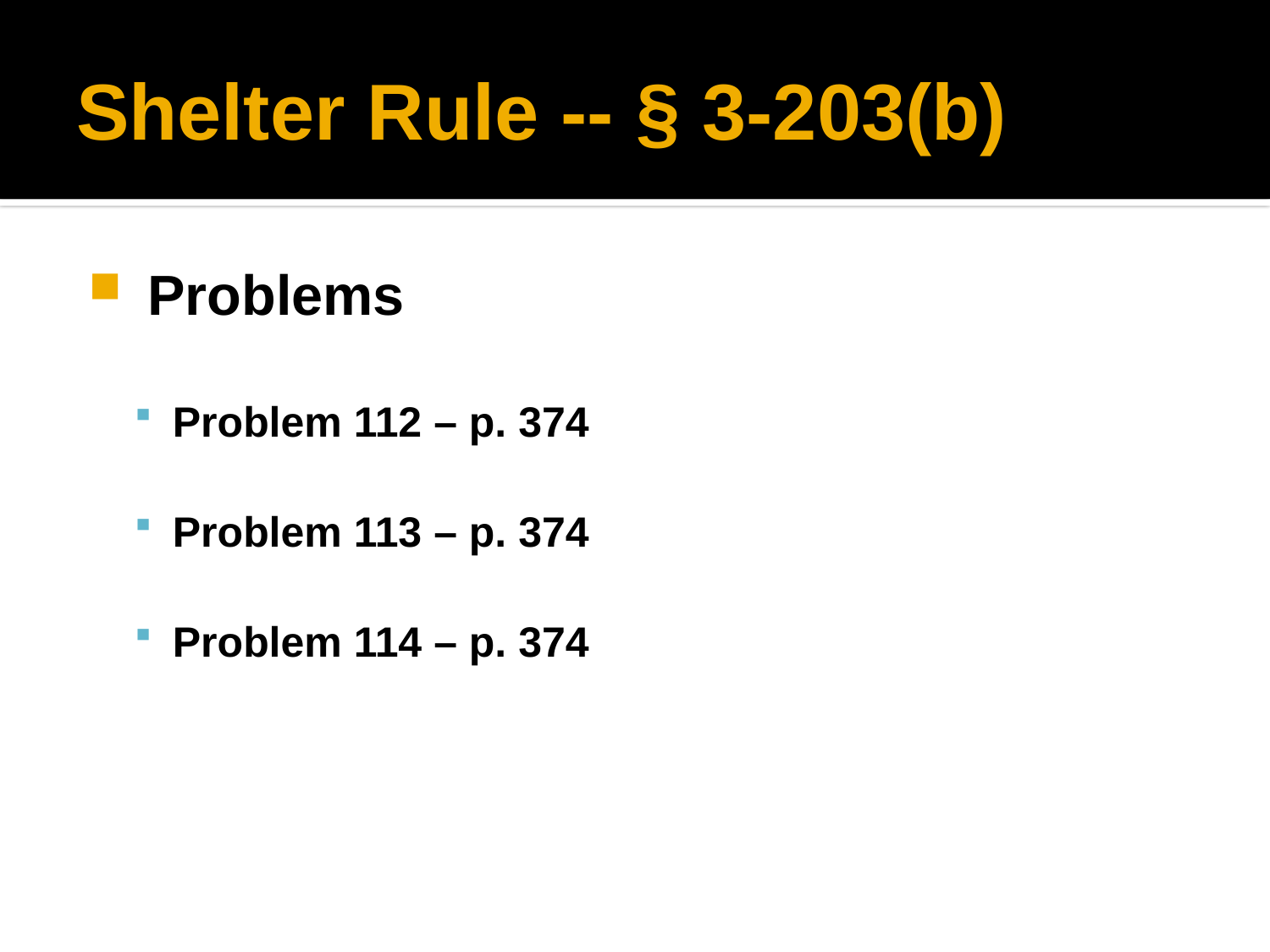

# Shelter Rule -- § 3-203(b)
 Problems

Problem 112 – p. 374
Problem 113 – p. 374
Problem 114 – p. 374